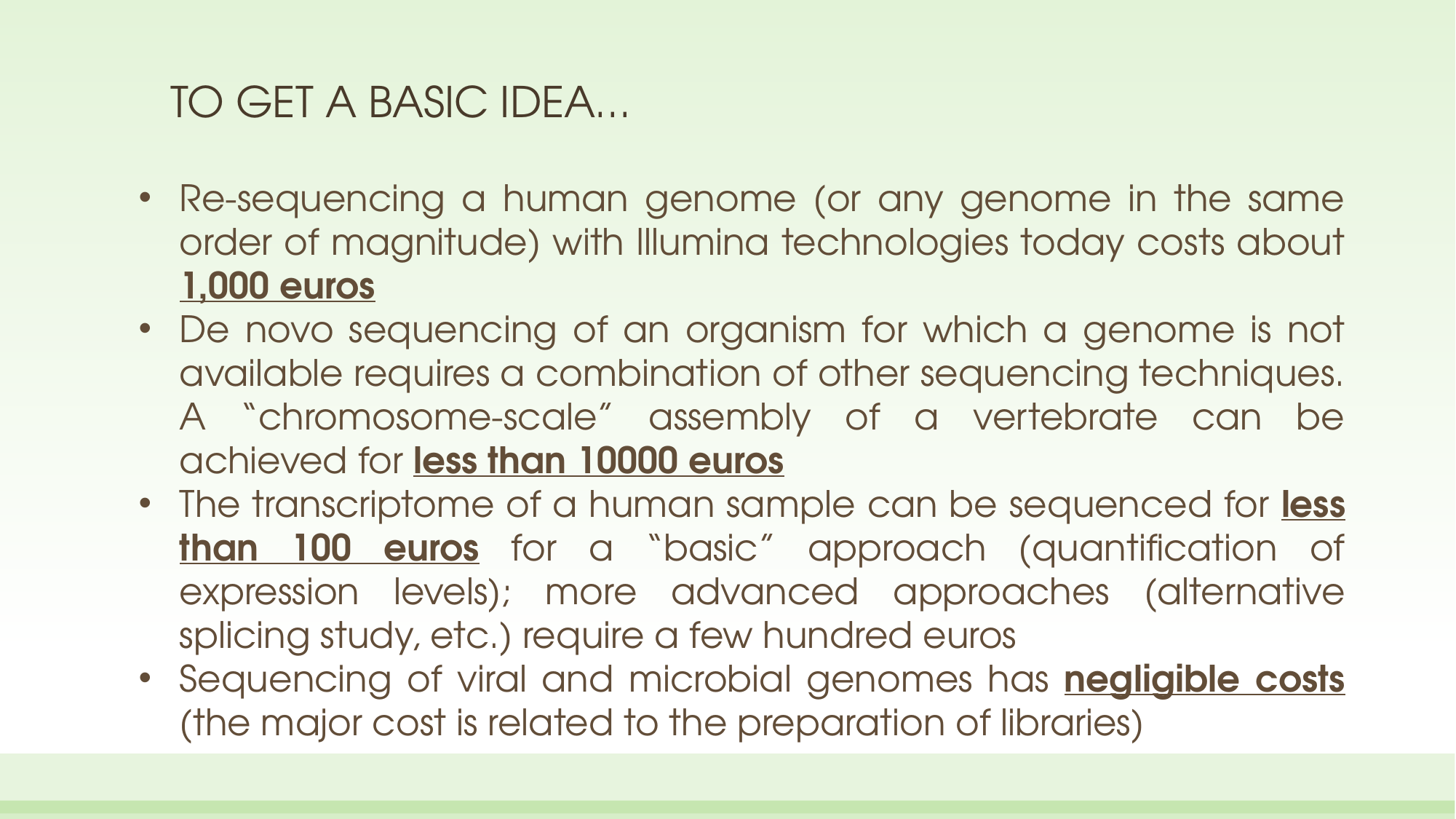

# TO GET A BASIC IDEA…
Re-sequencing a human genome (or any genome in the same order of magnitude) with Illumina technologies today costs about 1,000 euros
De novo sequencing of an organism for which a genome is not available requires a combination of other sequencing techniques. A “chromosome-scale” assembly of a vertebrate can be achieved for less than 10000 euros
The transcriptome of a human sample can be sequenced for less than 100 euros for a “basic” approach (quantification of expression levels); more advanced approaches (alternative splicing study, etc.) require a few hundred euros
Sequencing of viral and microbial genomes has negligible costs (the major cost is related to the preparation of libraries)